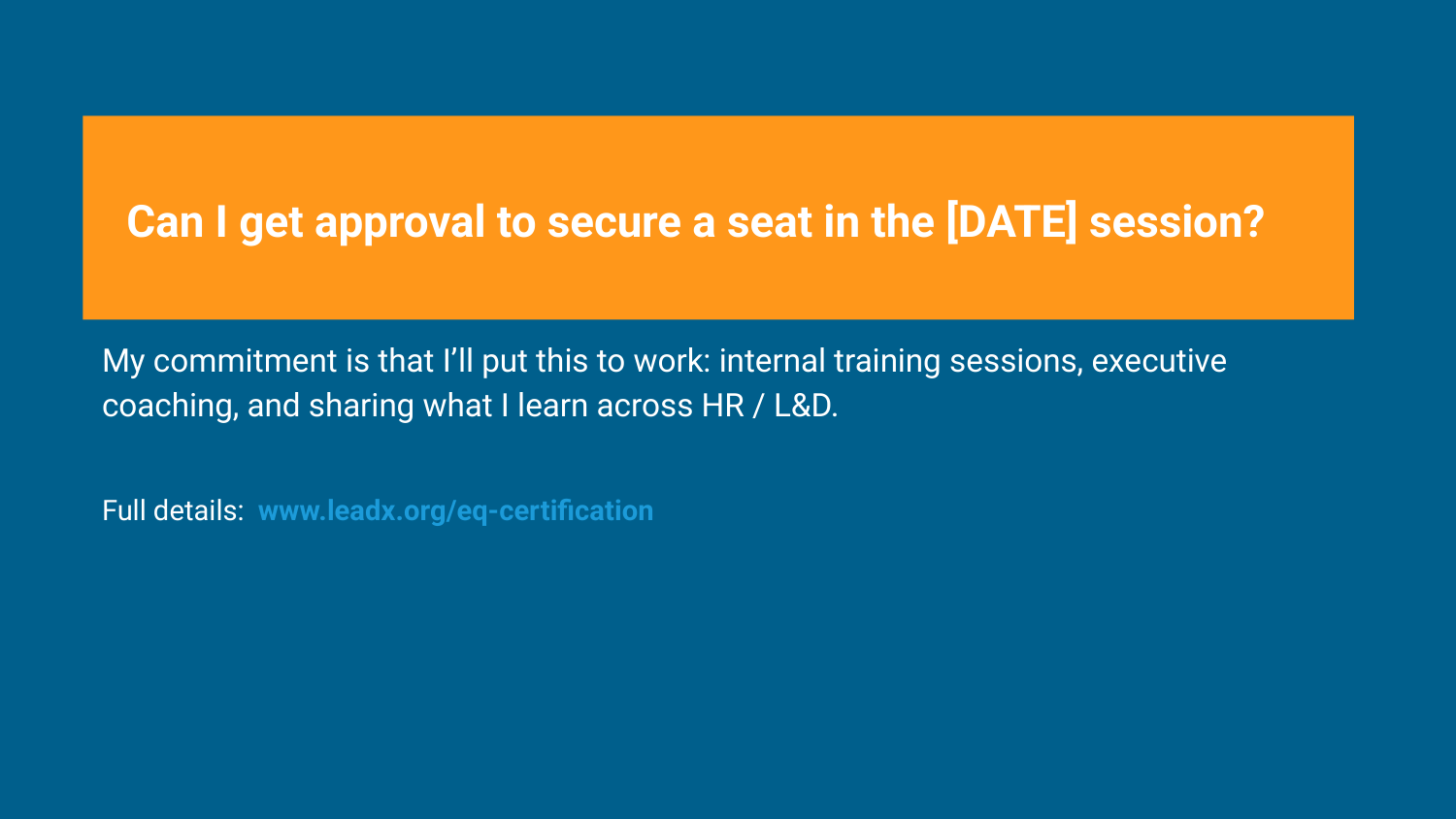

Can I get approval to secure a seat in the [DATE] session?
My commitment is that I’ll put this to work: internal training sessions, executive coaching, and sharing what I learn across HR / L&D.
Full details:  www.leadx.org/eq-certification